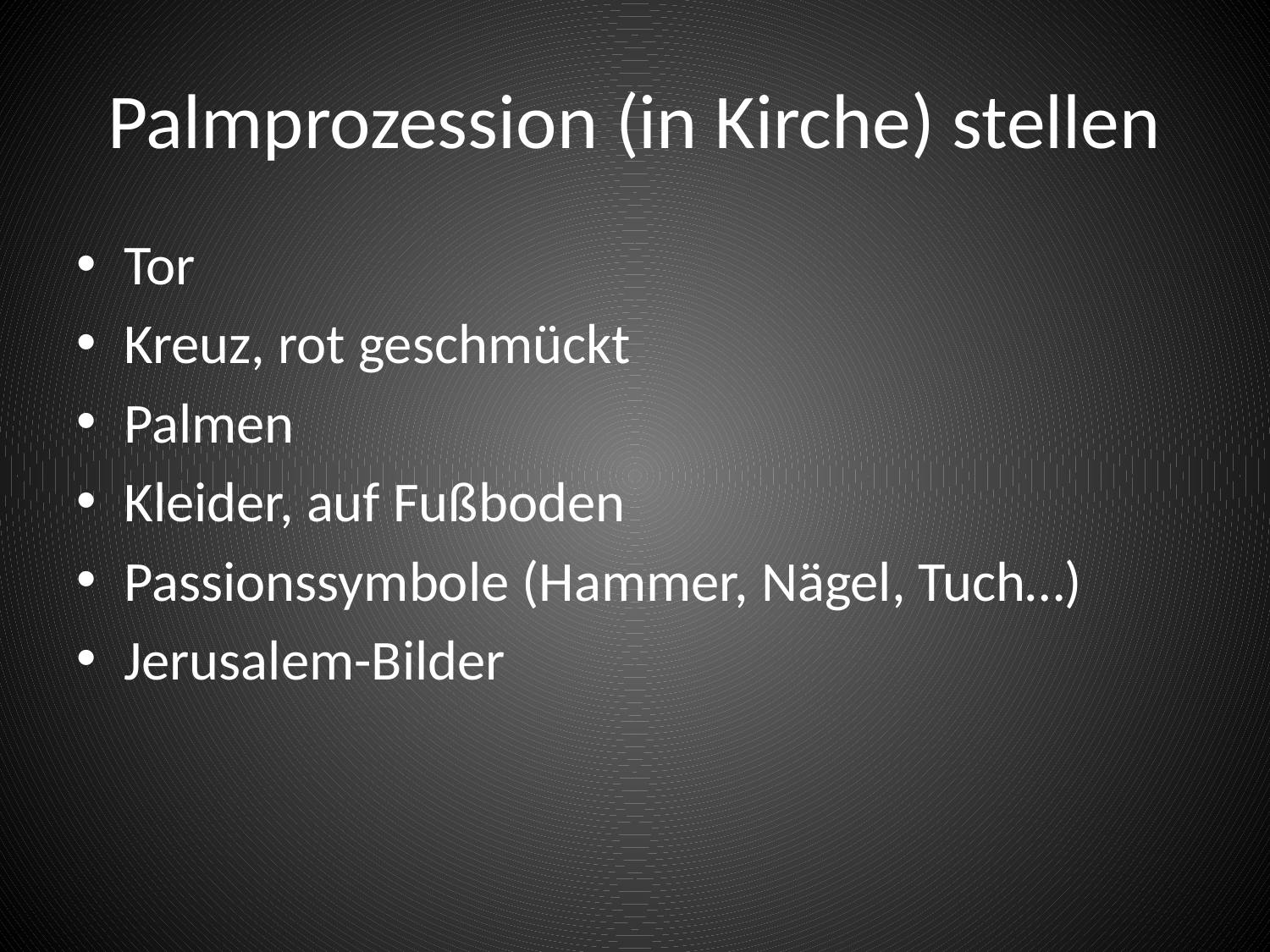

# Palmprozession (in Kirche) stellen
Tor
Kreuz, rot geschmückt
Palmen
Kleider, auf Fußboden
Passionssymbole (Hammer, Nägel, Tuch…)
Jerusalem-Bilder